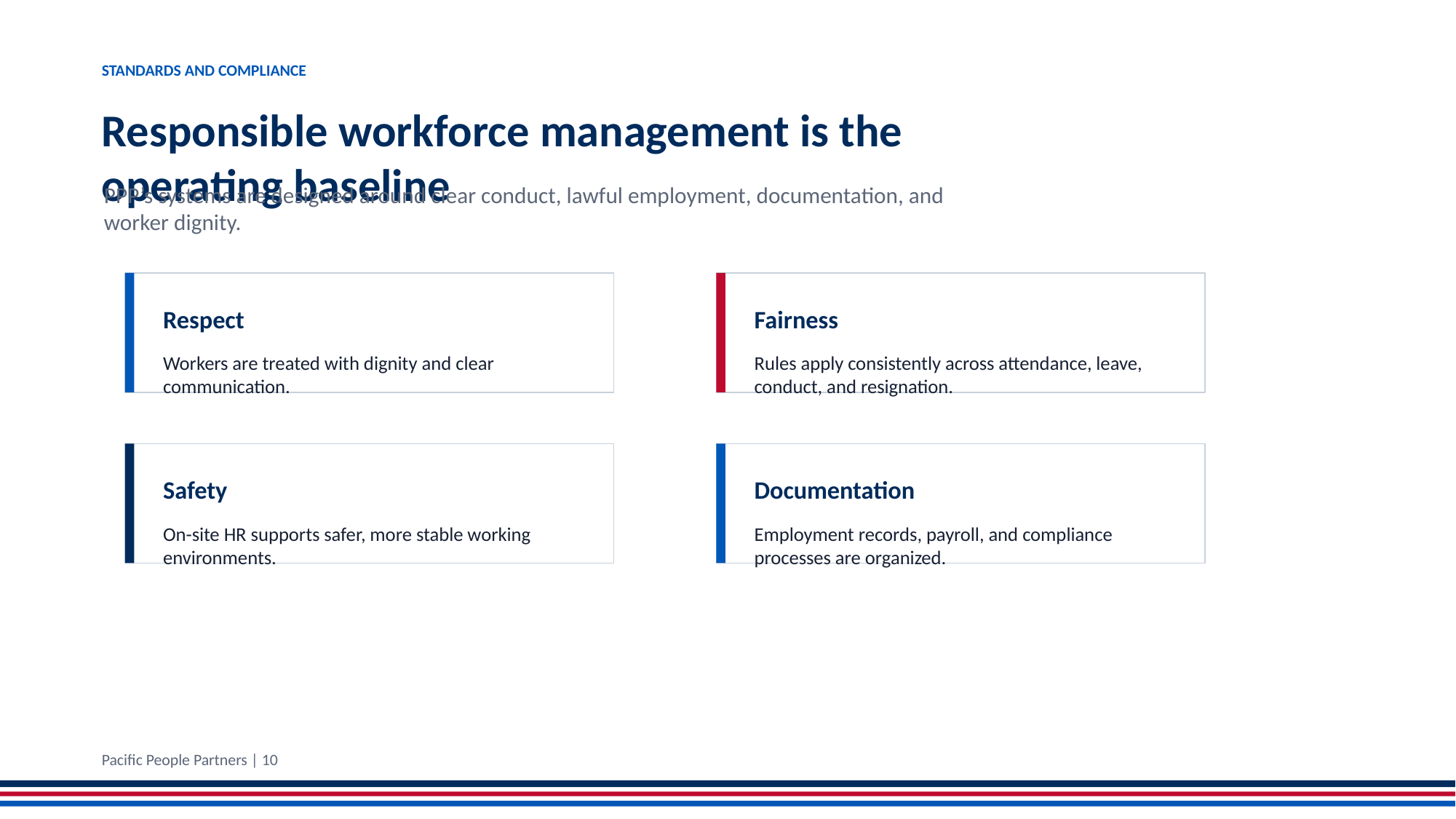

STANDARDS AND COMPLIANCE
Responsible workforce management is the operating baseline
PPP’s systems are designed around clear conduct, lawful employment, documentation, and worker dignity.

Respect
Fairness
Workers are treated with dignity and clear communication.
Rules apply consistently across attendance, leave, conduct, and resignation.

Safety
Documentation
On-site HR supports safer, more stable working environments.
Employment records, payroll, and compliance processes are organized.
Pacific People Partners | 10